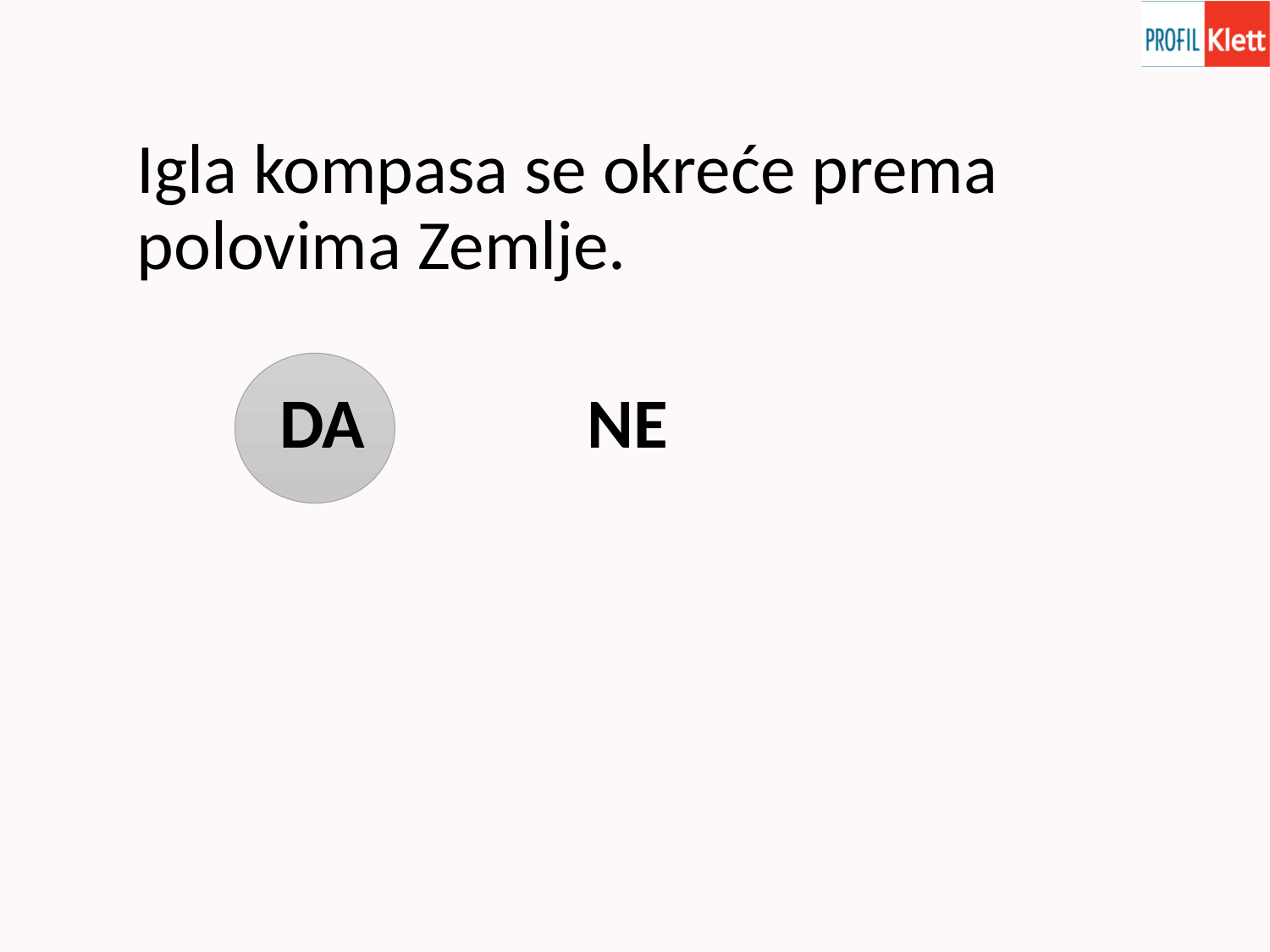

Igla kompasa se okreće prema polovima Zemlje.

         DA              NE